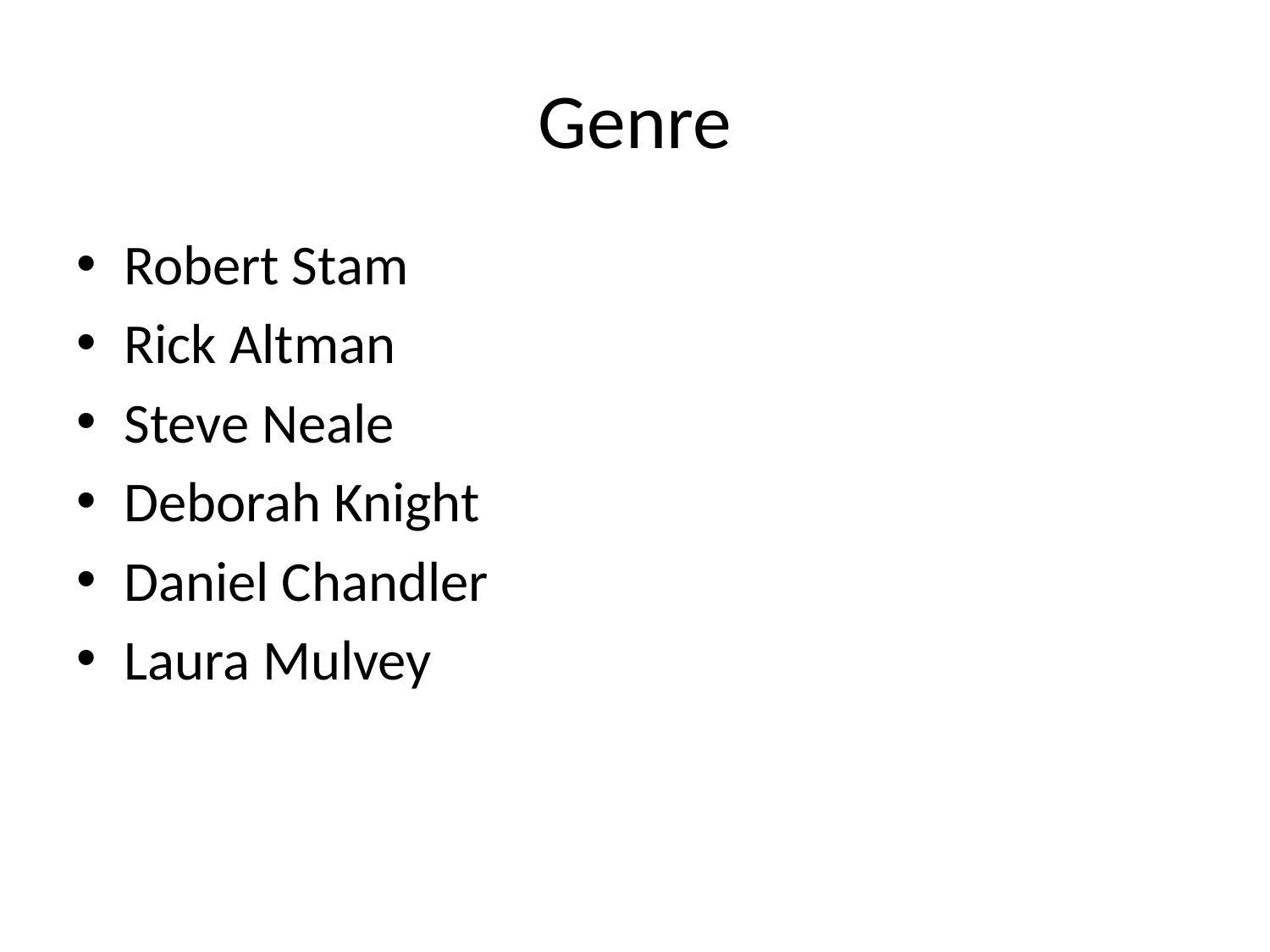

# Genre
Robert Stam
Rick Altman
Steve Neale
Deborah Knight
Daniel Chandler
Laura Mulvey